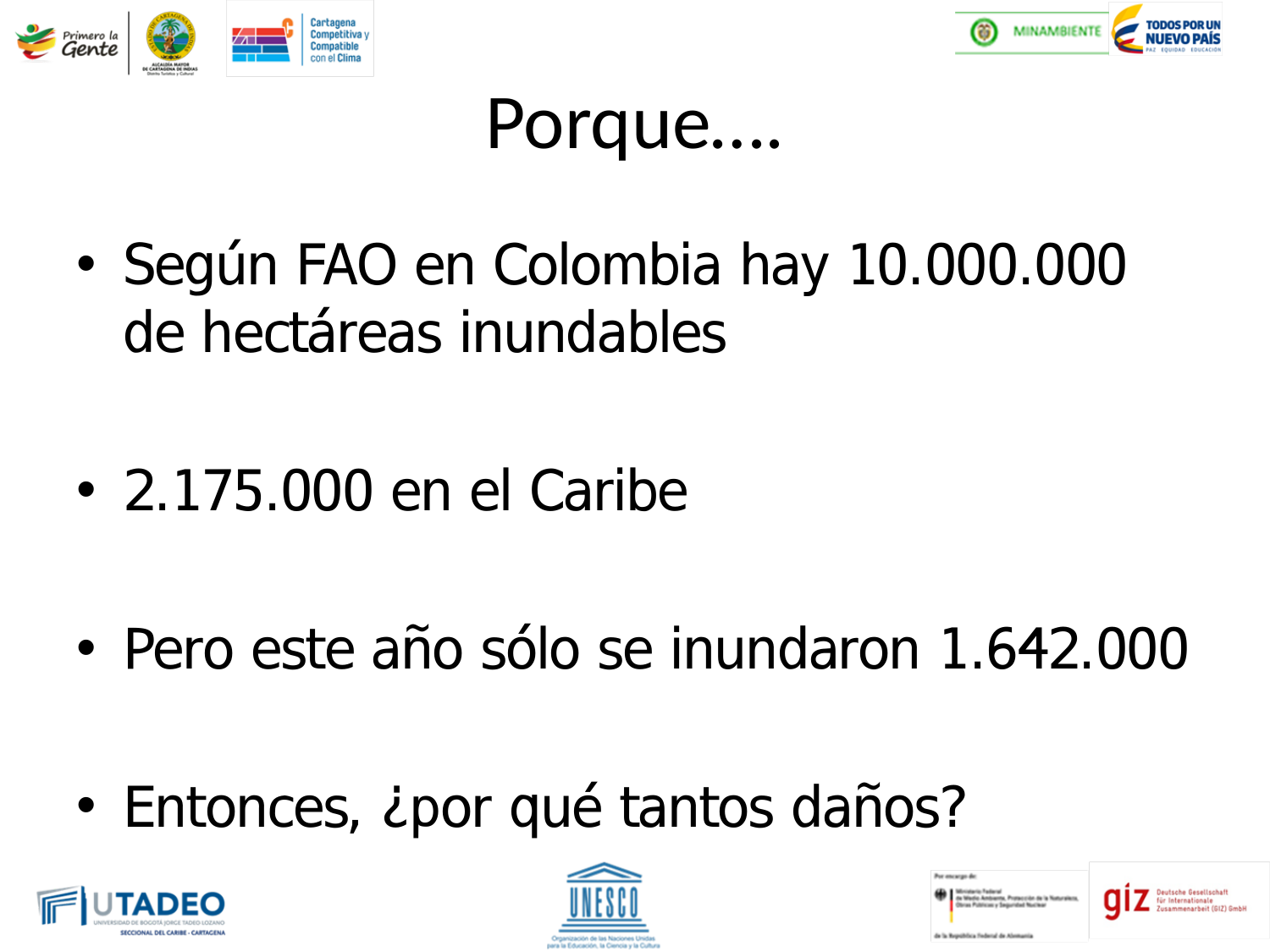

# Porque….
Según FAO en Colombia hay 10.000.000 de hectáreas inundables

2.175.000 en el Caribe

Pero este año sólo se inundaron 1.642.000

Entonces, ¿por qué tantos daños?